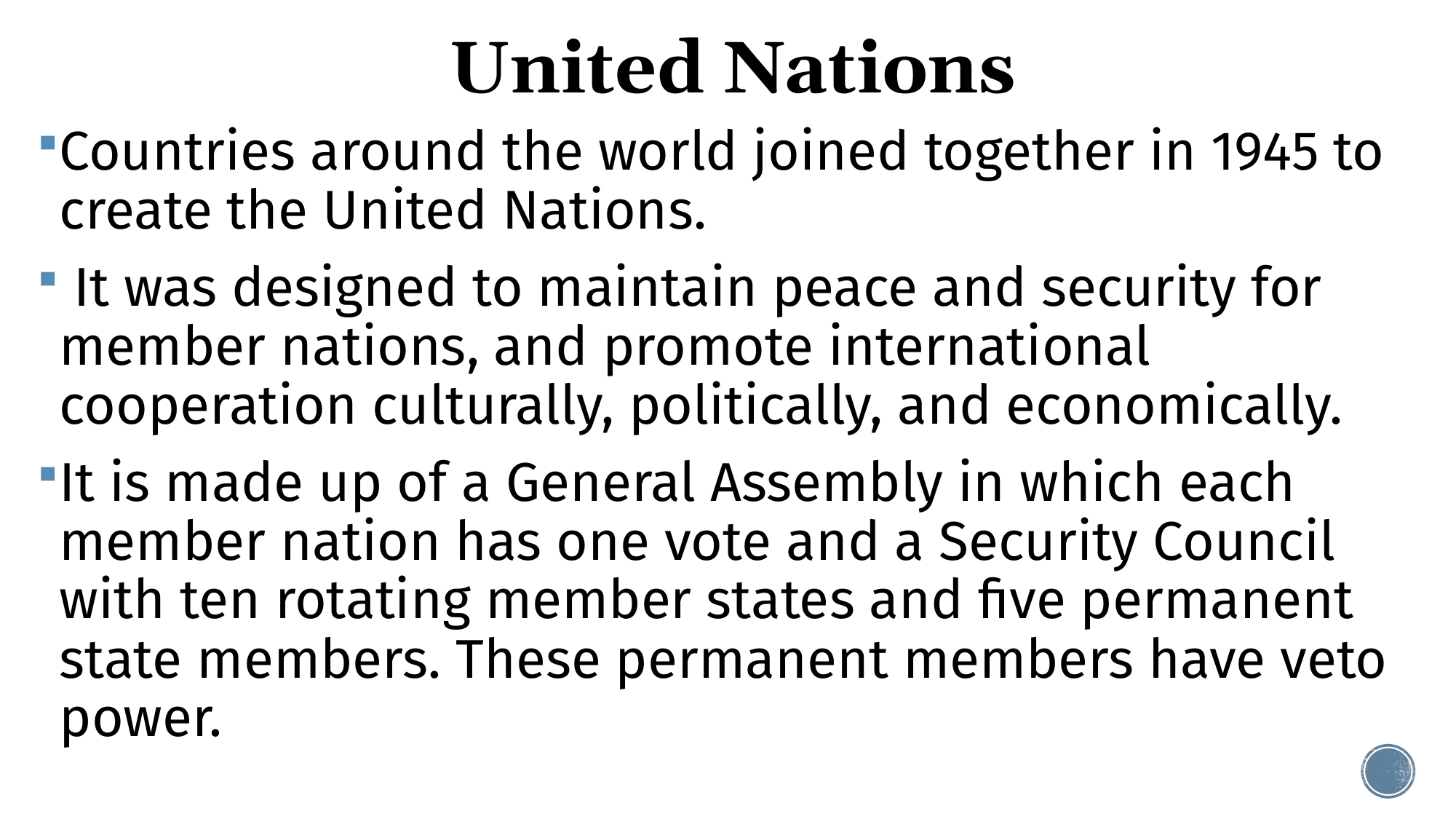

# United Nations
Countries around the world joined together in 1945 to create the United Nations.
 It was designed to maintain peace and security for member nations, and promote international cooperation culturally, politically, and economically.
It is made up of a General Assembly in which each member nation has one vote and a Security Council with ten rotating member states and five permanent state members. These permanent members have veto power.